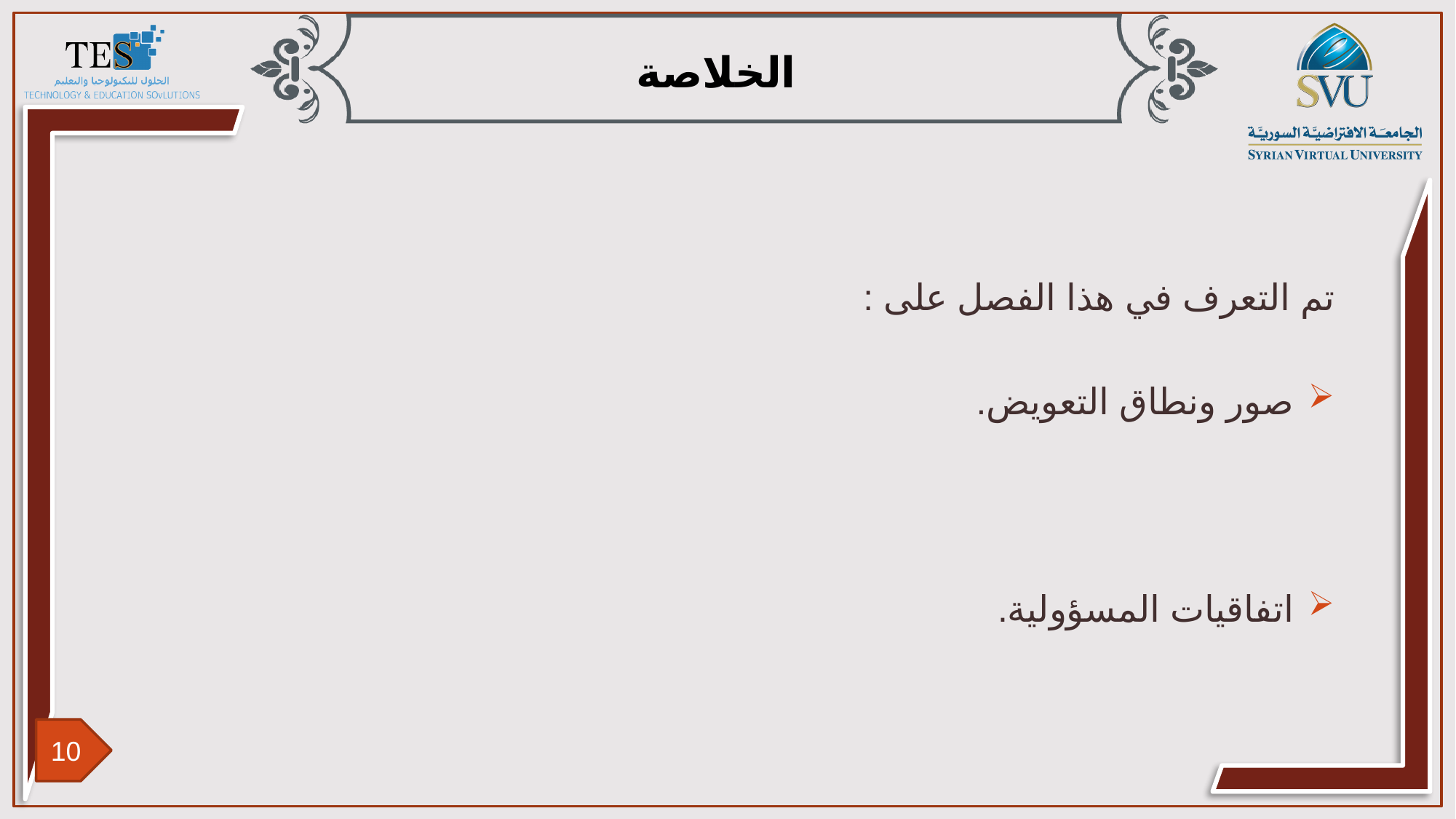

تم التعرف في هذا الفصل على :
صور ونطاق التعويض.

اتفاقيات المسؤولية.